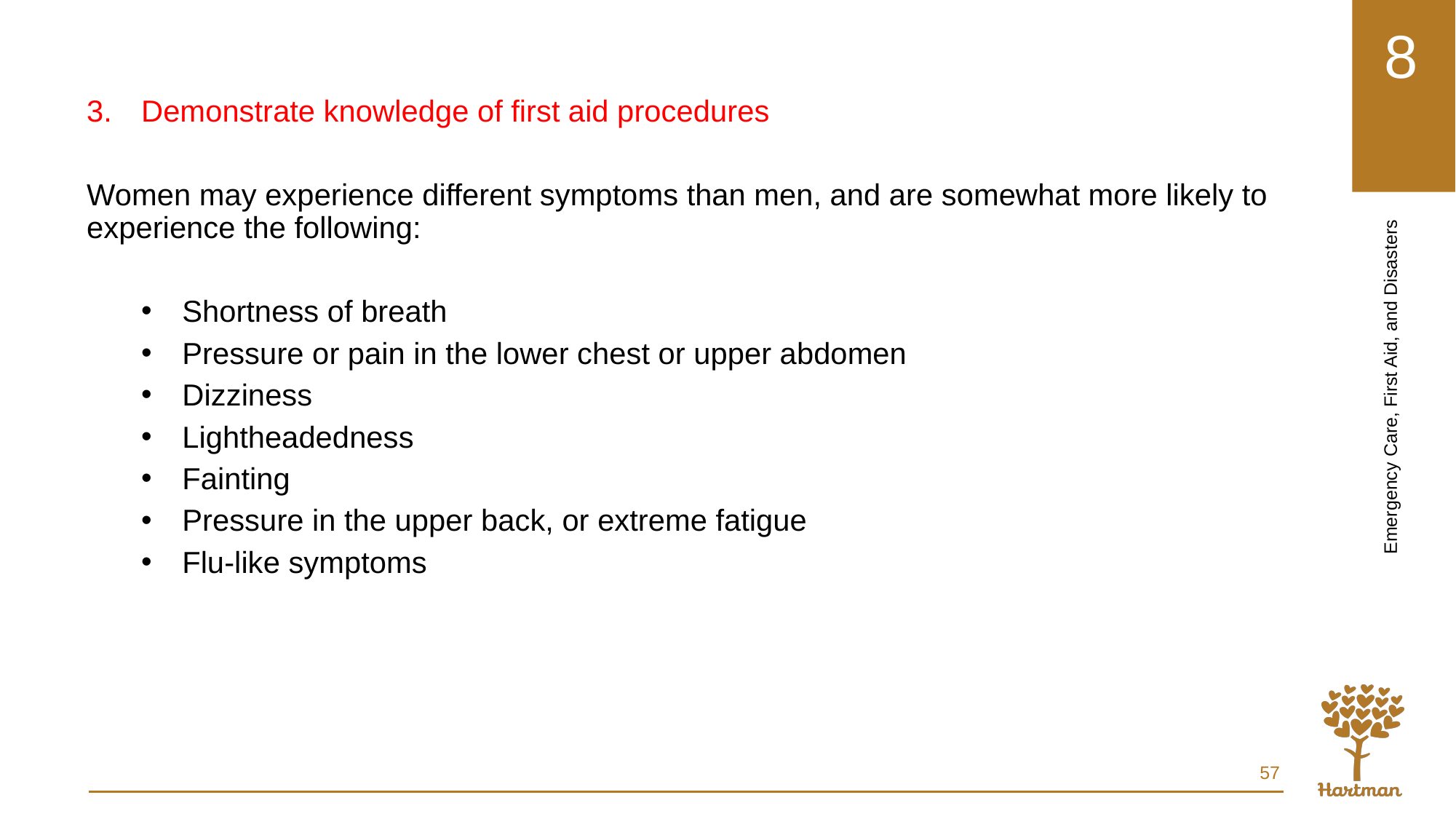

Demonstrate knowledge of first aid procedures

Women may experience different symptoms than men, and are somewhat more likely to experience the following:

Shortness of breath
Pressure or pain in the lower chest or upper abdomen
Dizziness
Lightheadedness
Fainting
Pressure in the upper back, or extreme fatigue
Flu-like symptoms

57